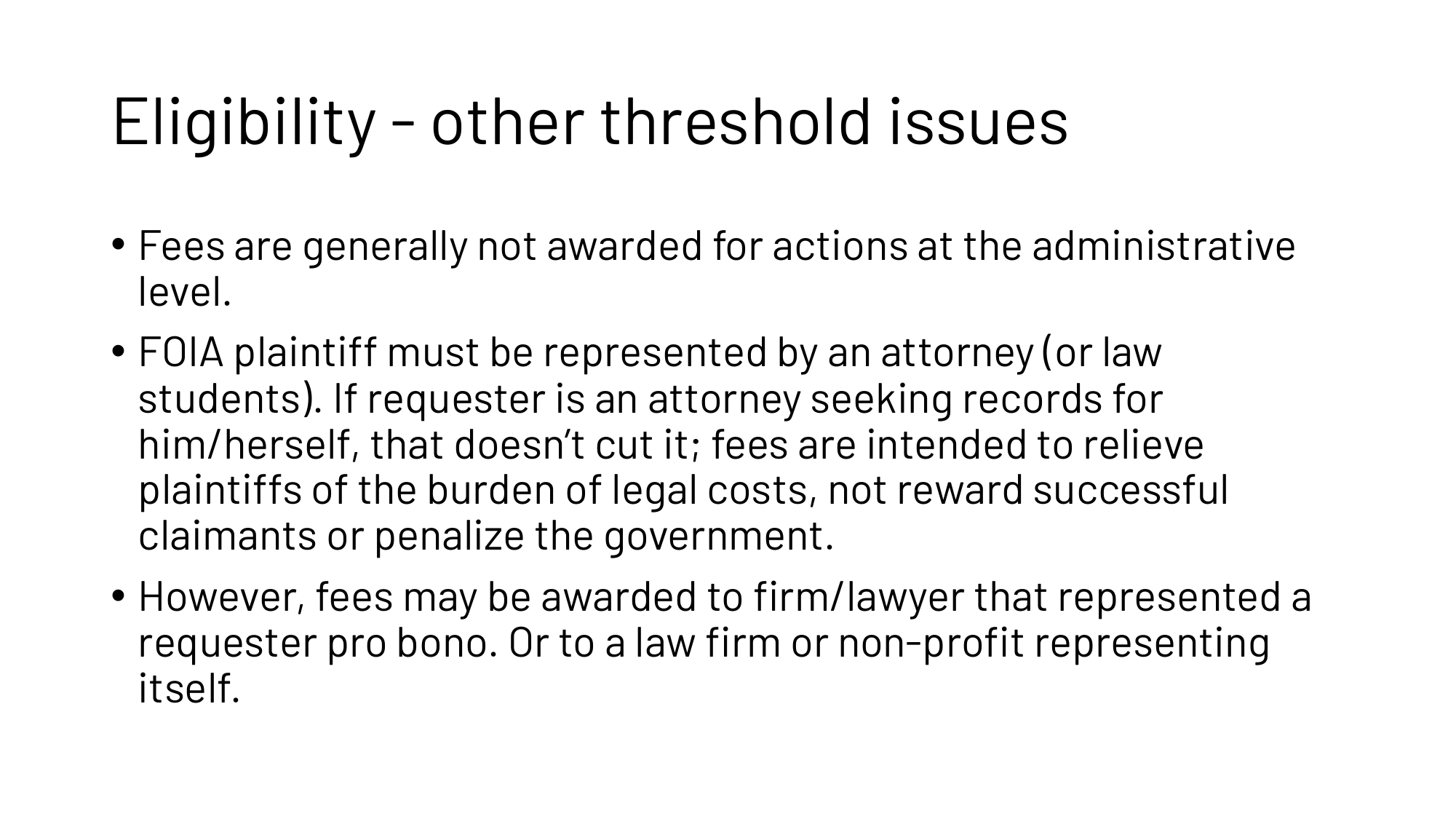

# Eligibility - other threshold issues
Fees are generally not awarded for actions at the administrative level.
FOIA plaintiff must be represented by an attorney (or law students). If requester is an attorney seeking records for him/herself, that doesn’t cut it; fees are intended to relieve plaintiffs of the burden of legal costs, not reward successful claimants or penalize the government.
However, fees may be awarded to firm/lawyer that represented a requester pro bono. Or to a law firm or non-profit representing itself.